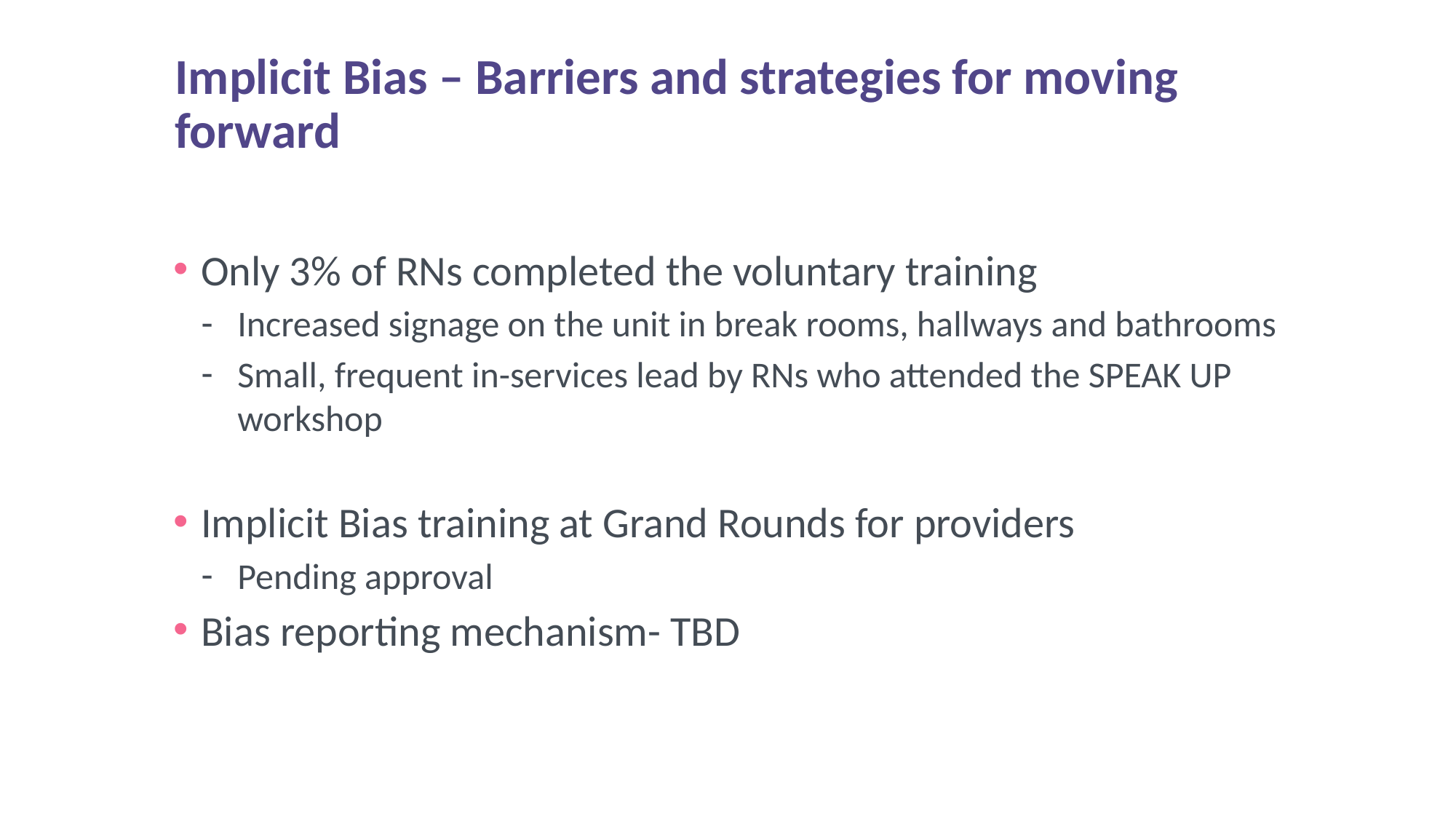

# Implicit Bias – Barriers and strategies for moving forward

Only 3% of RNs completed the voluntary training
Increased signage on the unit in break rooms, hallways and bathrooms
Small, frequent in-services lead by RNs who attended the SPEAK UP workshop

Implicit Bias training at Grand Rounds for providers
Pending approval
Bias reporting mechanism- TBD